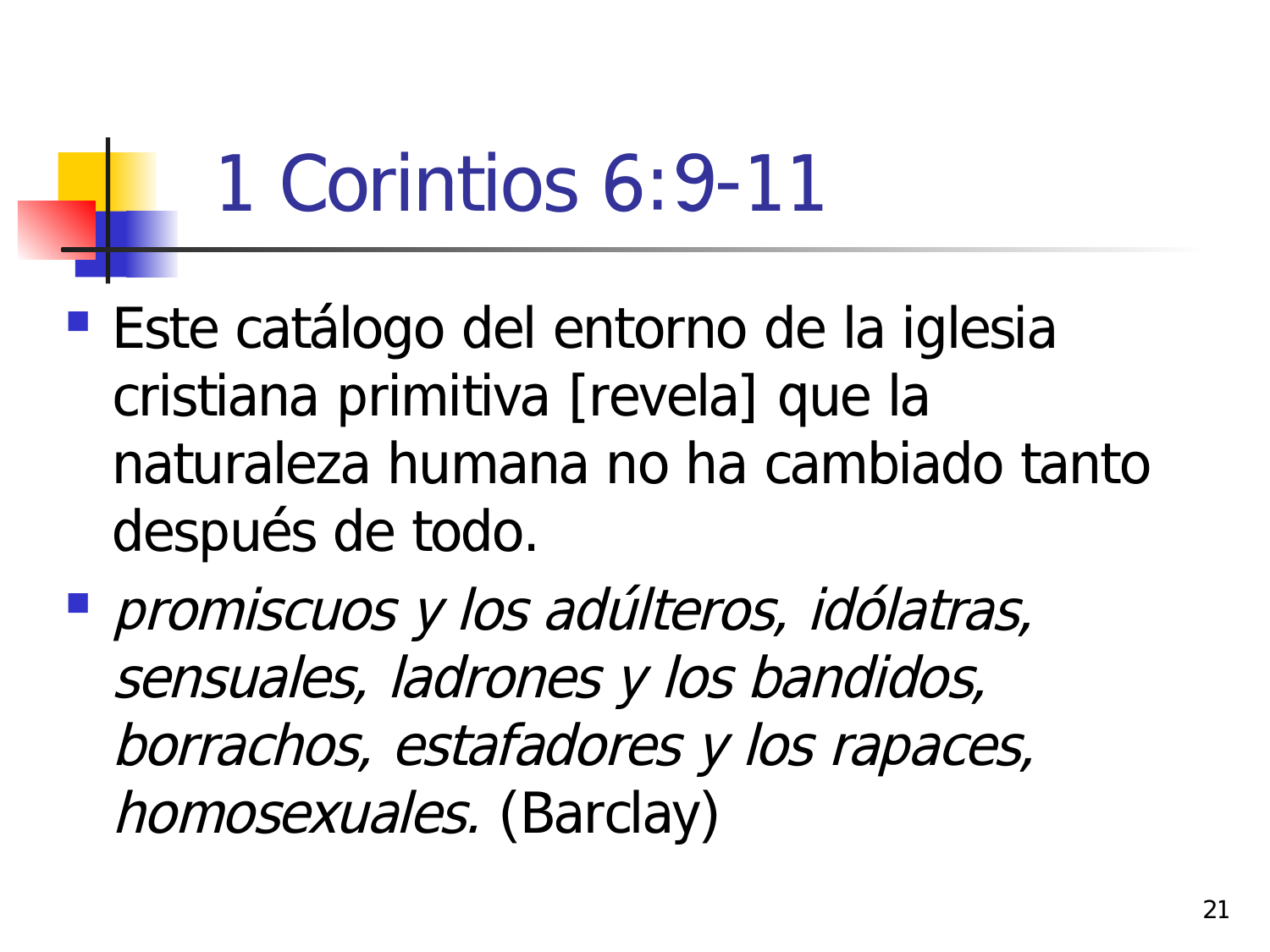

# 1 Corintios 6:9-11
Este catálogo del entorno de la iglesia cristiana primitiva [revela] que la naturaleza humana no ha cambiado tanto después de todo.
promiscuos y los adúlteros, idólatras, sensuales, ladrones y los bandidos, borrachos, estafadores y los rapaces, homosexuales. (Barclay)
21